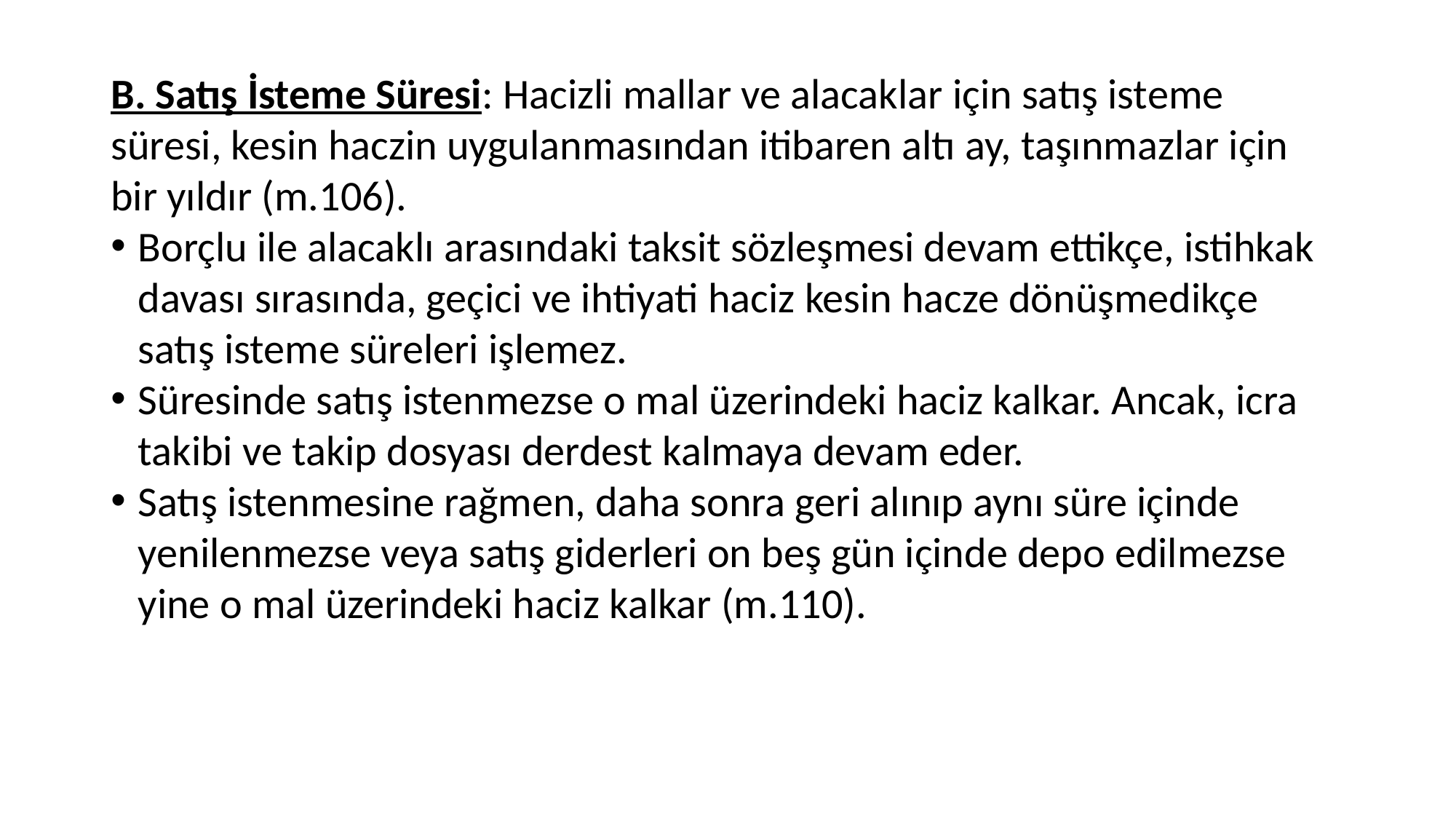

#
B. Satış İsteme Süresi: Hacizli mallar ve alacaklar için satış isteme süresi, kesin haczin uygulanmasından itibaren altı ay, taşınmazlar için bir yıldır (m.106).
Borçlu ile alacaklı arasındaki taksit sözleşmesi devam ettikçe, istihkak davası sırasında, geçici ve ihtiyati haciz kesin hacze dönüşmedikçe satış isteme süreleri işlemez.
Süresinde satış istenmezse o mal üzerindeki haciz kalkar. Ancak, icra takibi ve takip dosyası derdest kalmaya devam eder.
Satış istenmesine rağmen, daha sonra geri alınıp aynı süre içinde yenilenmezse veya satış giderleri on beş gün içinde depo edilmezse yine o mal üzerindeki haciz kalkar (m.110).